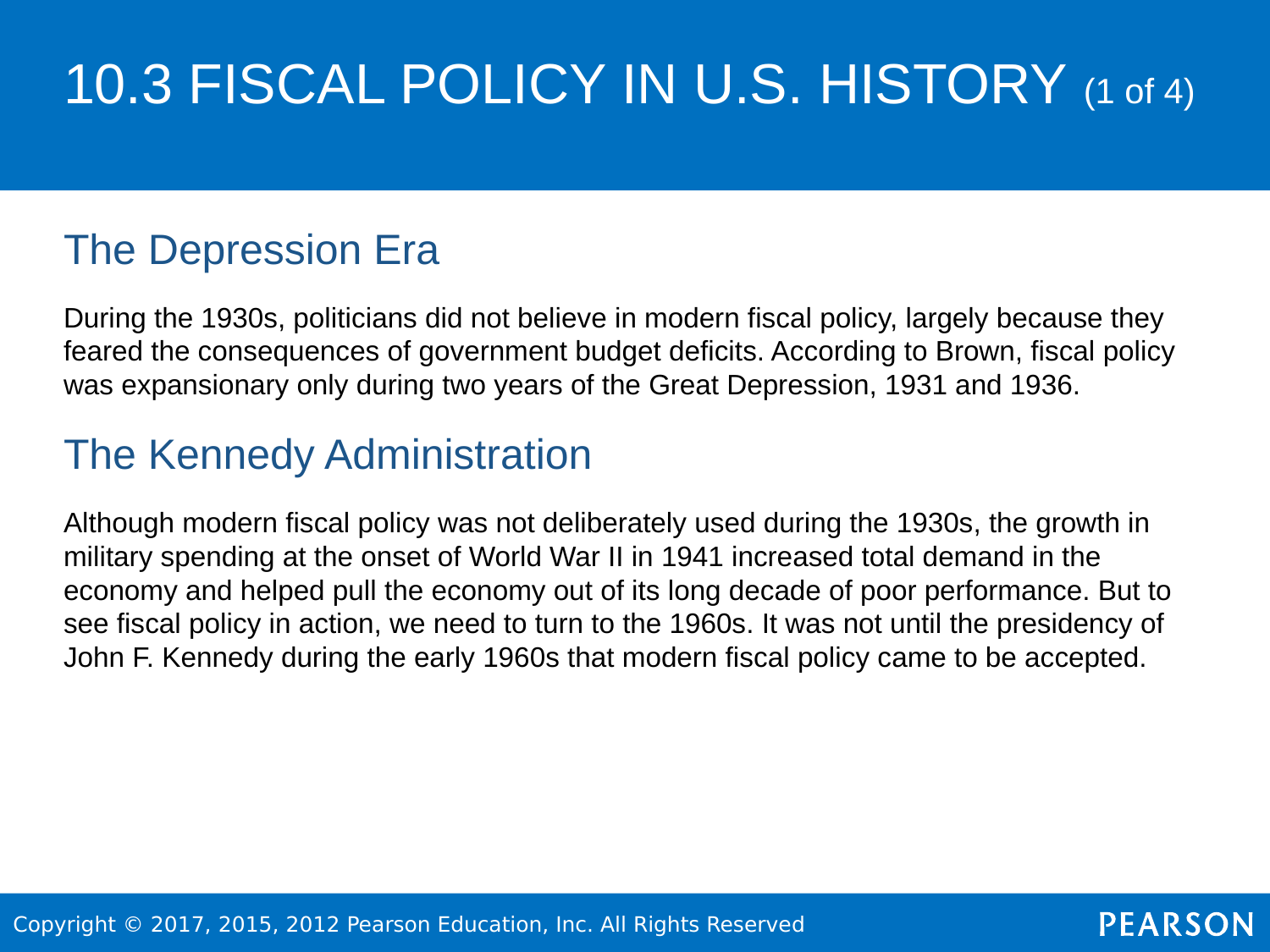

# 10.3 FISCAL POLICY IN U.S. HISTORY (1 of 4)
The Depression Era
During the 1930s, politicians did not believe in modern fiscal policy, largely because they feared the consequences of government budget deficits. According to Brown, fiscal policy was expansionary only during two years of the Great Depression, 1931 and 1936.
The Kennedy Administration
Although modern fiscal policy was not deliberately used during the 1930s, the growth in military spending at the onset of World War II in 1941 increased total demand in the economy and helped pull the economy out of its long decade of poor performance. But to see fiscal policy in action, we need to turn to the 1960s. It was not until the presidency of John F. Kennedy during the early 1960s that modern fiscal policy came to be accepted.